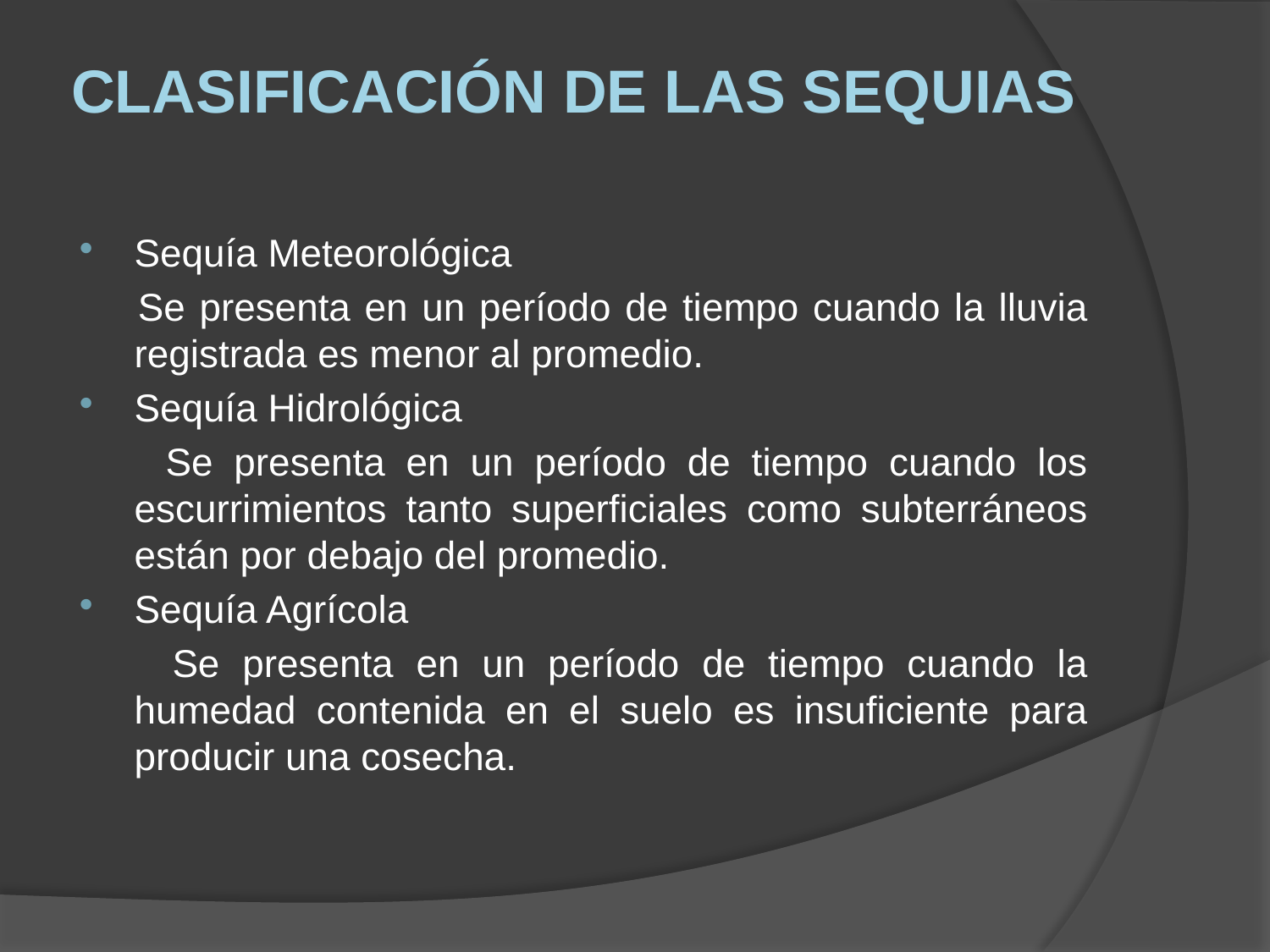

# clasificación de las sequias
Sequía Meteorológica
    Se presenta en un período de tiempo cuando la lluvia registrada es menor al promedio.
Sequía Hidrológica
    Se presenta en un período de tiempo cuando los escurrimientos tanto superficiales como subterráneos están por debajo del promedio.
Sequía Agrícola
    Se presenta en un período de tiempo cuando la humedad contenida en el suelo es insuficiente para producir una cosecha.